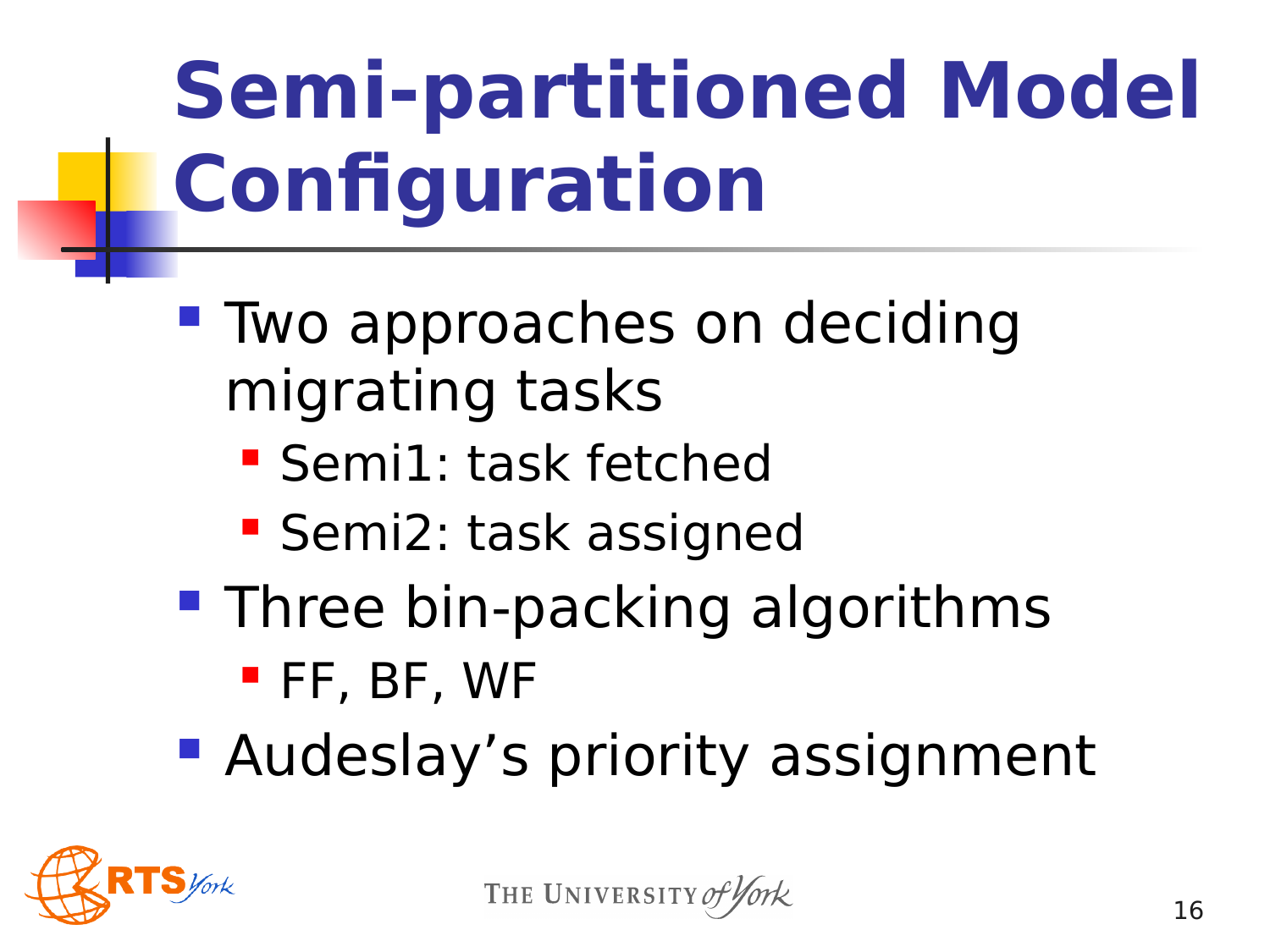

# Semi-partitioned Model Configuration
Two approaches on deciding migrating tasks
Semi1: task fetched
Semi2: task assigned
Three bin-packing algorithms
FF, BF, WF
Audeslay’s priority assignment
16